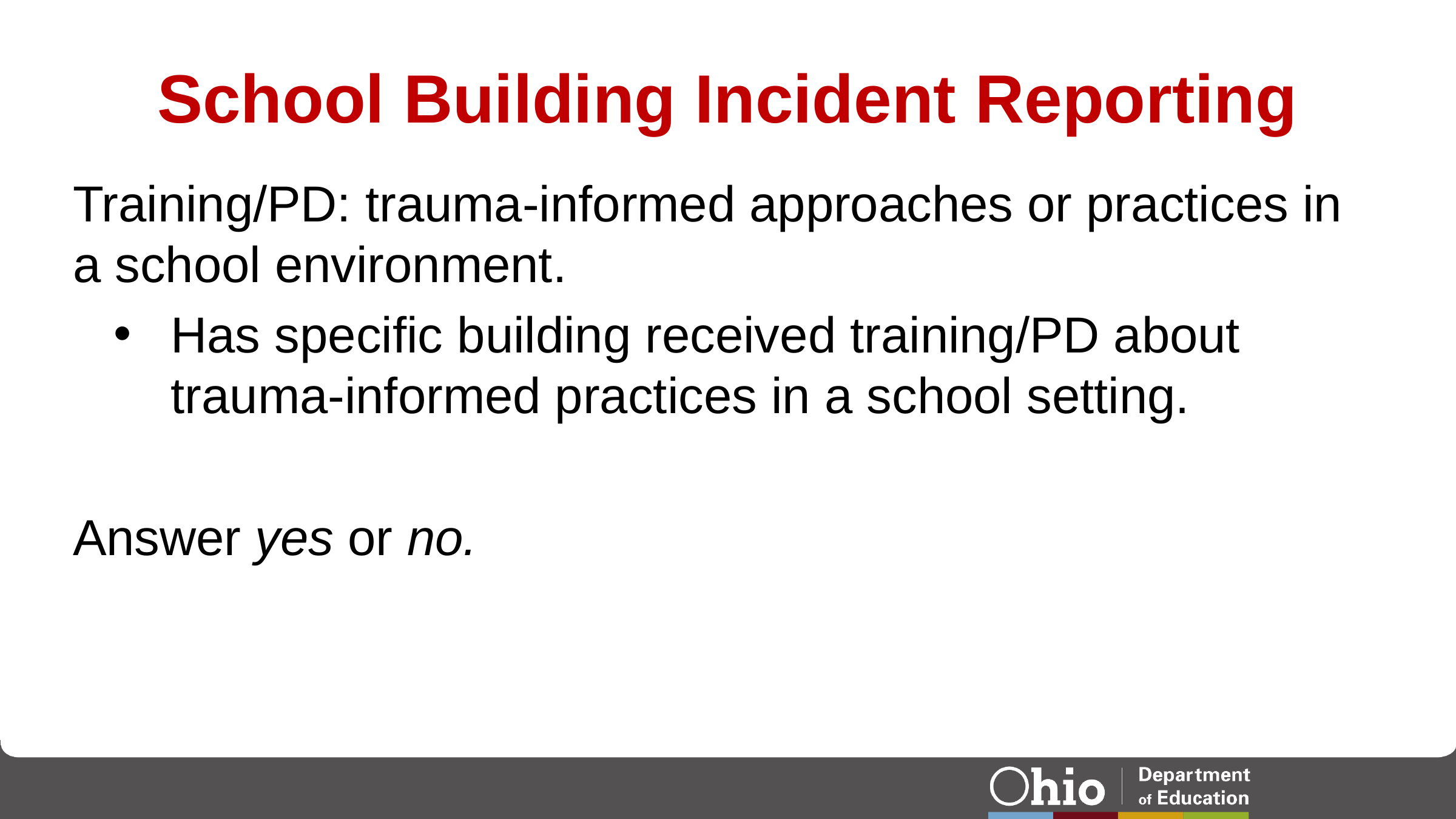

# School Building Incident Reporting
Training/PD: trauma-informed approaches or practices in a school environment.
Has specific building received training/PD about trauma-informed practices in a school setting.

Answer yes or no.